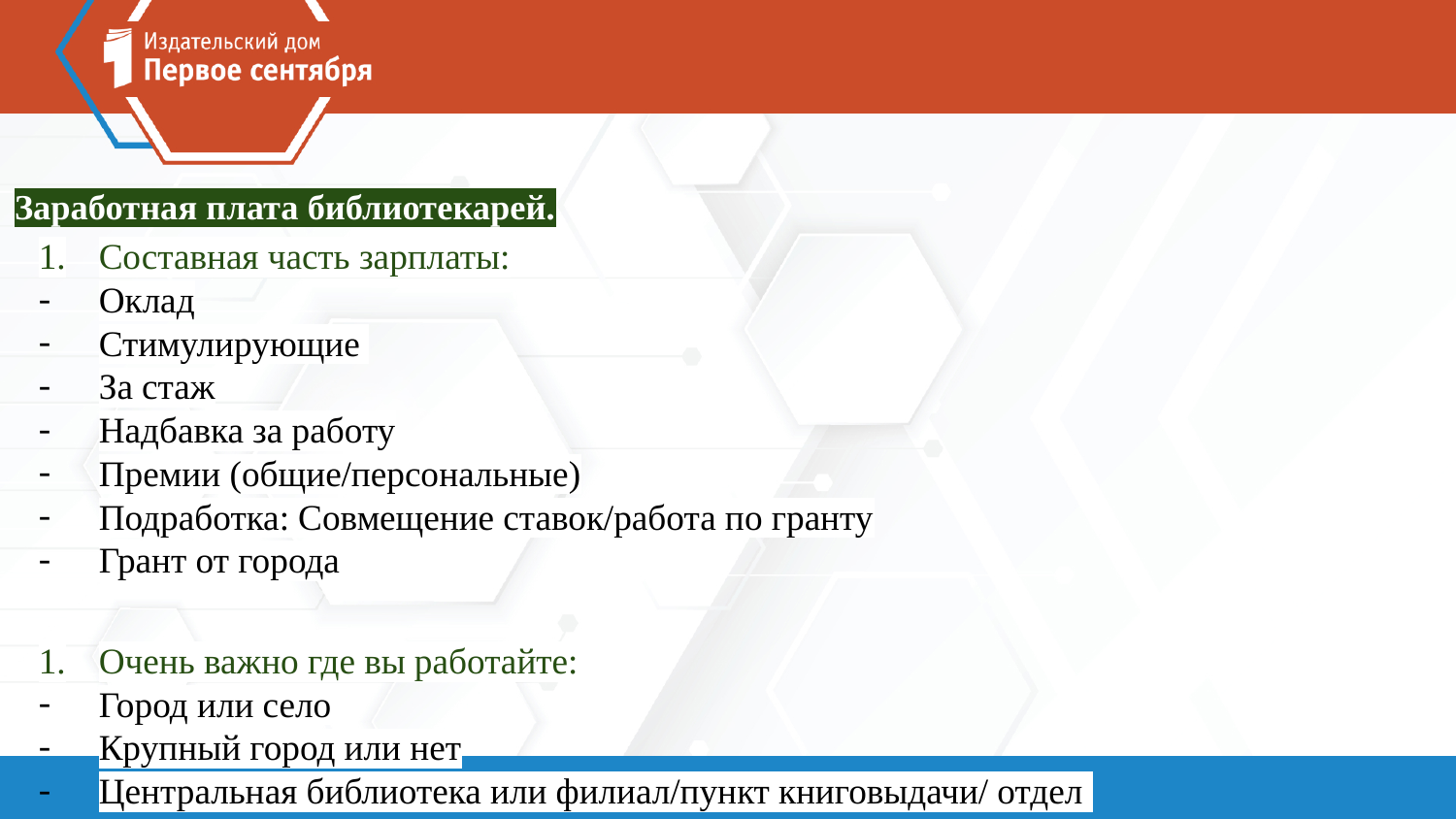

Заработная плата библиотекарей.
Составная часть зарплаты:
Оклад
Стимулирующие
За стаж
Надбавка за работу
Премии (общие/персональные)
Подработка: Совмещение ставок/работа по гранту
Грант от города

Очень важно где вы работайте:
Город или село
Крупный город или нет
Центральная библиотека или филиал/пункт книговыдачи/ отдел